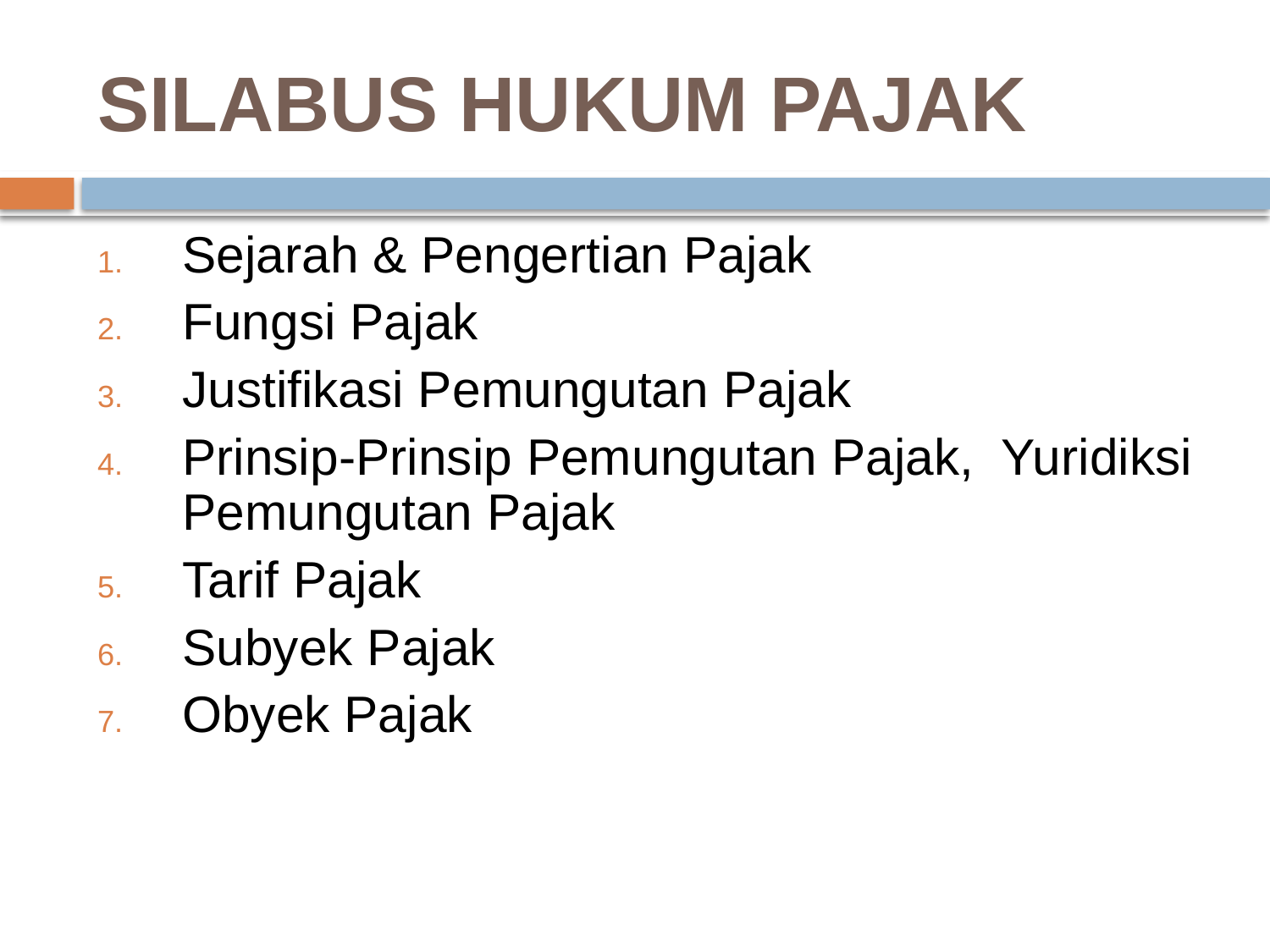

# SILABUS HUKUM PAJAK
Sejarah & Pengertian Pajak
Fungsi Pajak
Justifikasi Pemungutan Pajak
Prinsip-Prinsip Pemungutan Pajak,  Yuridiksi Pemungutan Pajak
Tarif Pajak
Subyek Pajak
Obyek Pajak